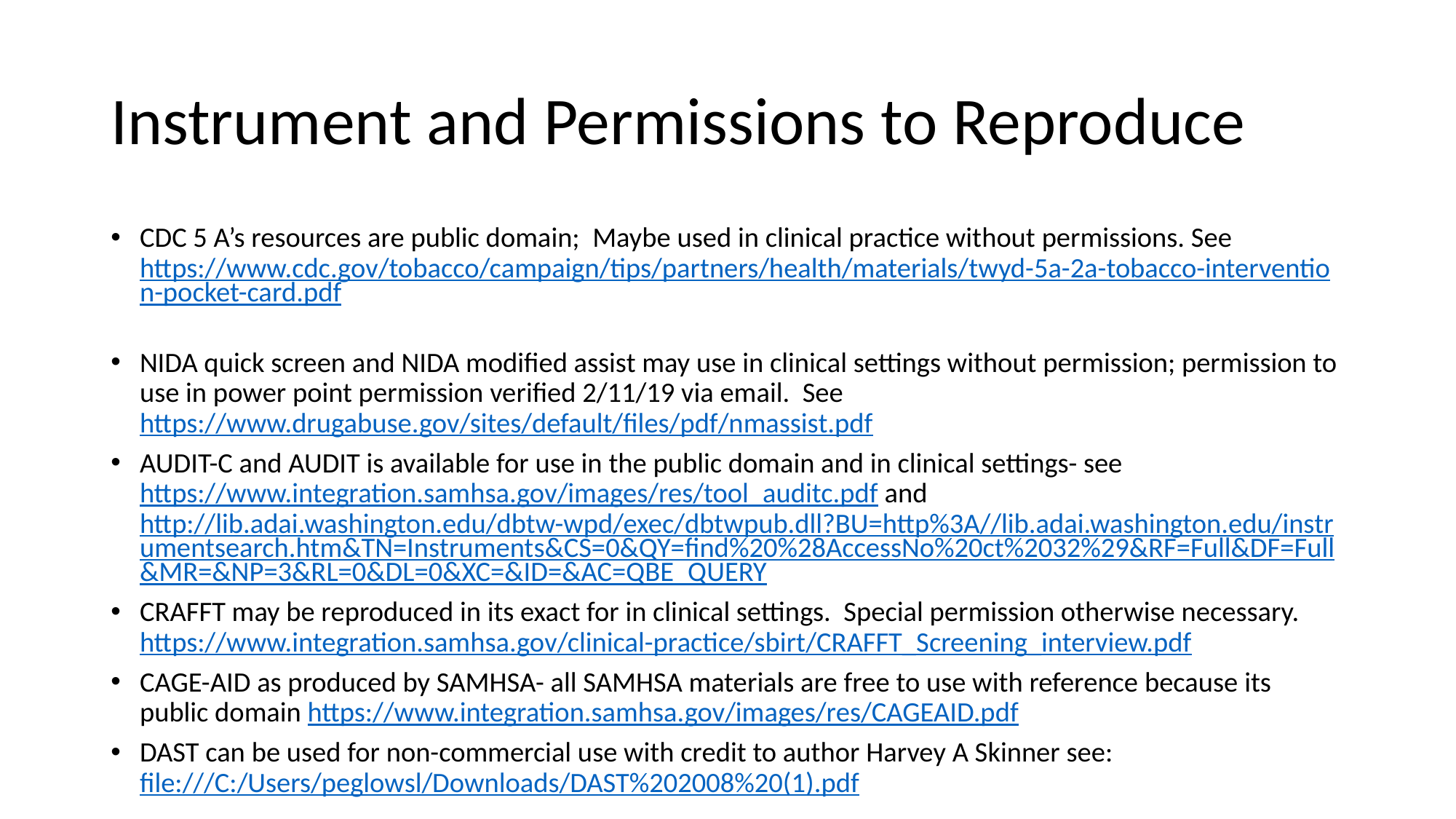

# Instrument and Permissions to Reproduce
CDC 5 A’s resources are public domain;  Maybe used in clinical practice without permissions. See https://www.cdc.gov/tobacco/campaign/tips/partners/health/materials/twyd-5a-2a-tobacco-intervention-pocket-card.pdf
NIDA quick screen and NIDA modified assist may use in clinical settings without permission; permission to use in power point permission verified 2/11/19 via email.  See https://www.drugabuse.gov/sites/default/files/pdf/nmassist.pdf
AUDIT-C and AUDIT is available for use in the public domain and in clinical settings- see https://www.integration.samhsa.gov/images/res/tool_auditc.pdf and http://lib.adai.washington.edu/dbtw-wpd/exec/dbtwpub.dll?BU=http%3A//lib.adai.washington.edu/instrumentsearch.htm&TN=Instruments&CS=0&QY=find%20%28AccessNo%20ct%2032%29&RF=Full&DF=Full&MR=&NP=3&RL=0&DL=0&XC=&ID=&AC=QBE_QUERY
CRAFFT may be reproduced in its exact for in clinical settings.  Special permission otherwise necessary. https://www.integration.samhsa.gov/clinical-practice/sbirt/CRAFFT_Screening_interview.pdf
CAGE-AID as produced by SAMHSA- all SAMHSA materials are free to use with reference because its public domain https://www.integration.samhsa.gov/images/res/CAGEAID.pdf
DAST can be used for non-commercial use with credit to author Harvey A Skinner see: file:///C:/Users/peglowsl/Downloads/DAST%202008%20(1).pdf